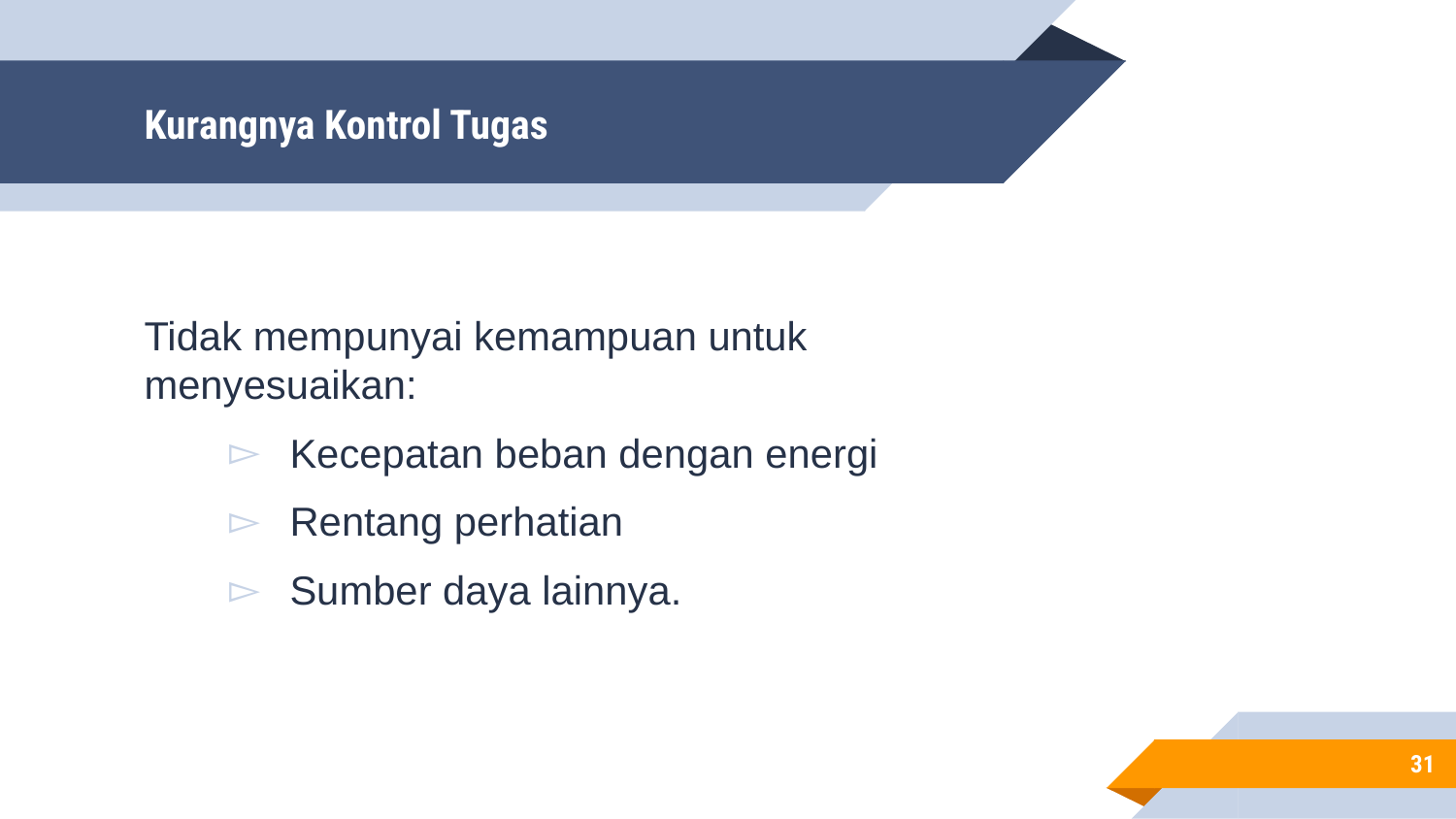

# Kurangnya Kontrol Tugas
Tidak mempunyai kemampuan untuk menyesuaikan:
Kecepatan beban dengan energi
Rentang perhatian
Sumber daya lainnya.
31